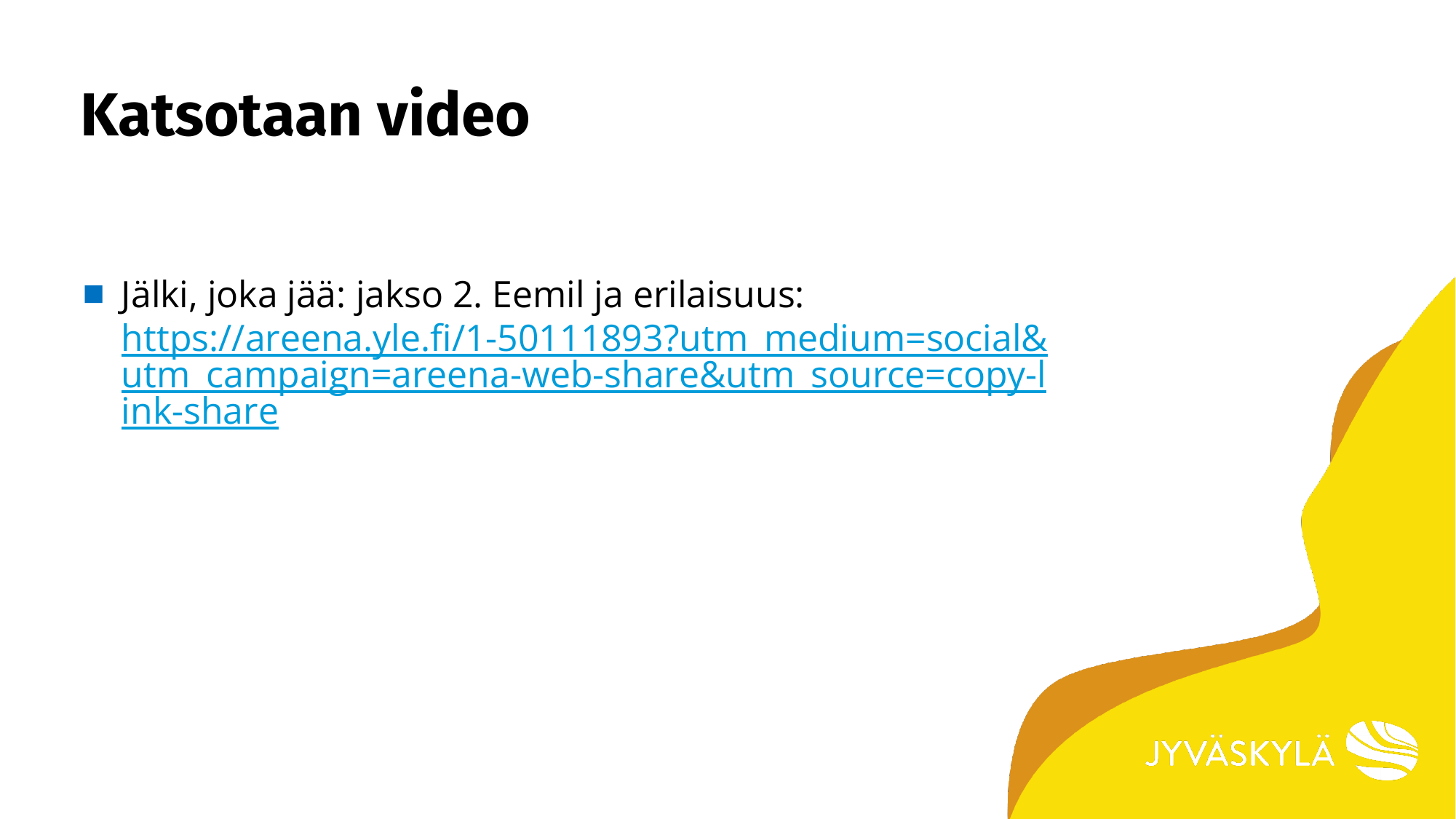

# Katsotaan video
Jälki, joka jää: jakso 2. Eemil ja erilaisuus: https://areena.yle.fi/1-50111893?utm_medium=social&utm_campaign=areena-web-share&utm_source=copy-link-share